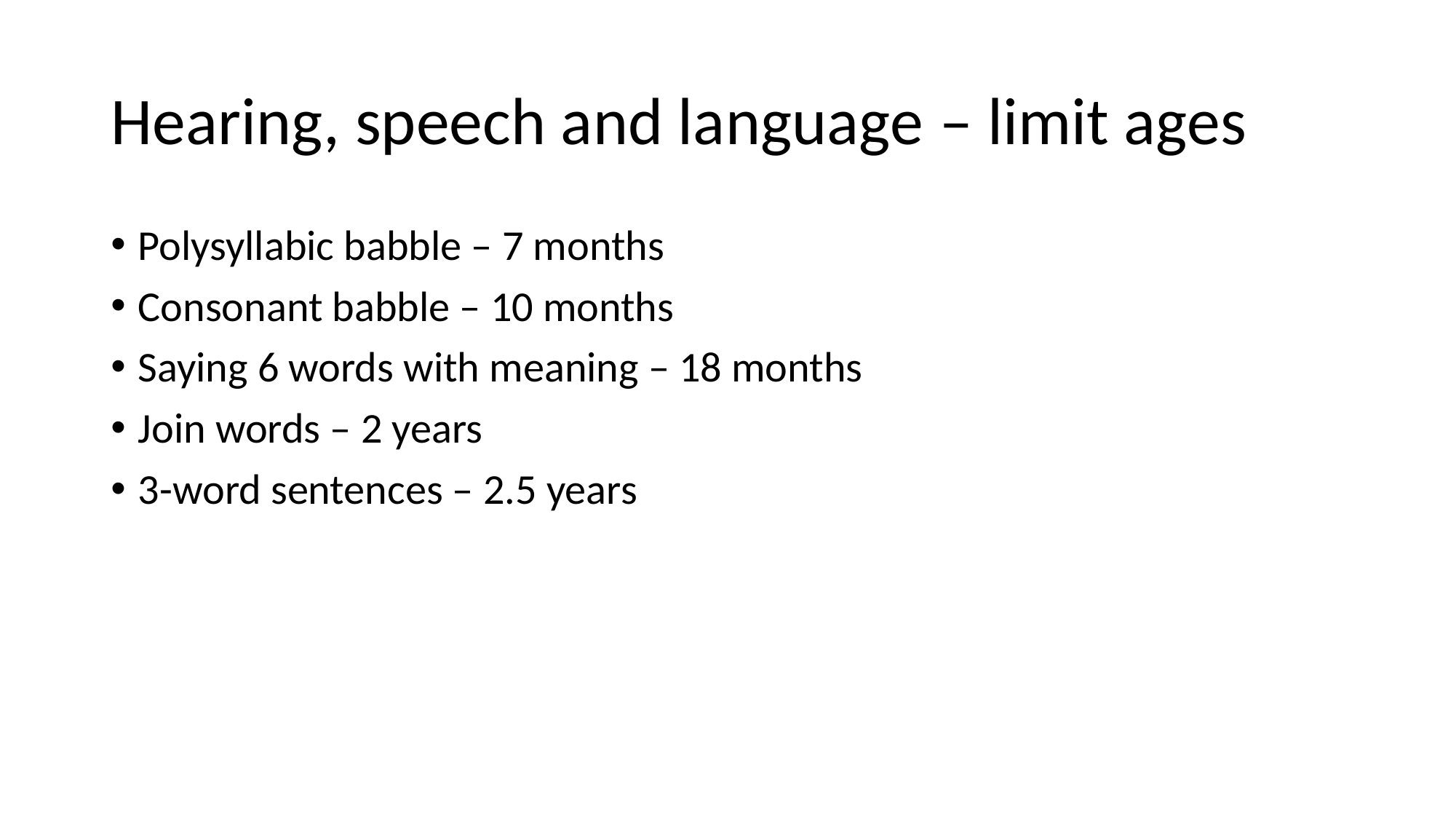

# Hearing, speech and language – limit ages
Polysyllabic babble – 7 months
Consonant babble – 10 months
Saying 6 words with meaning – 18 months
Join words – 2 years
3-word sentences – 2.5 years